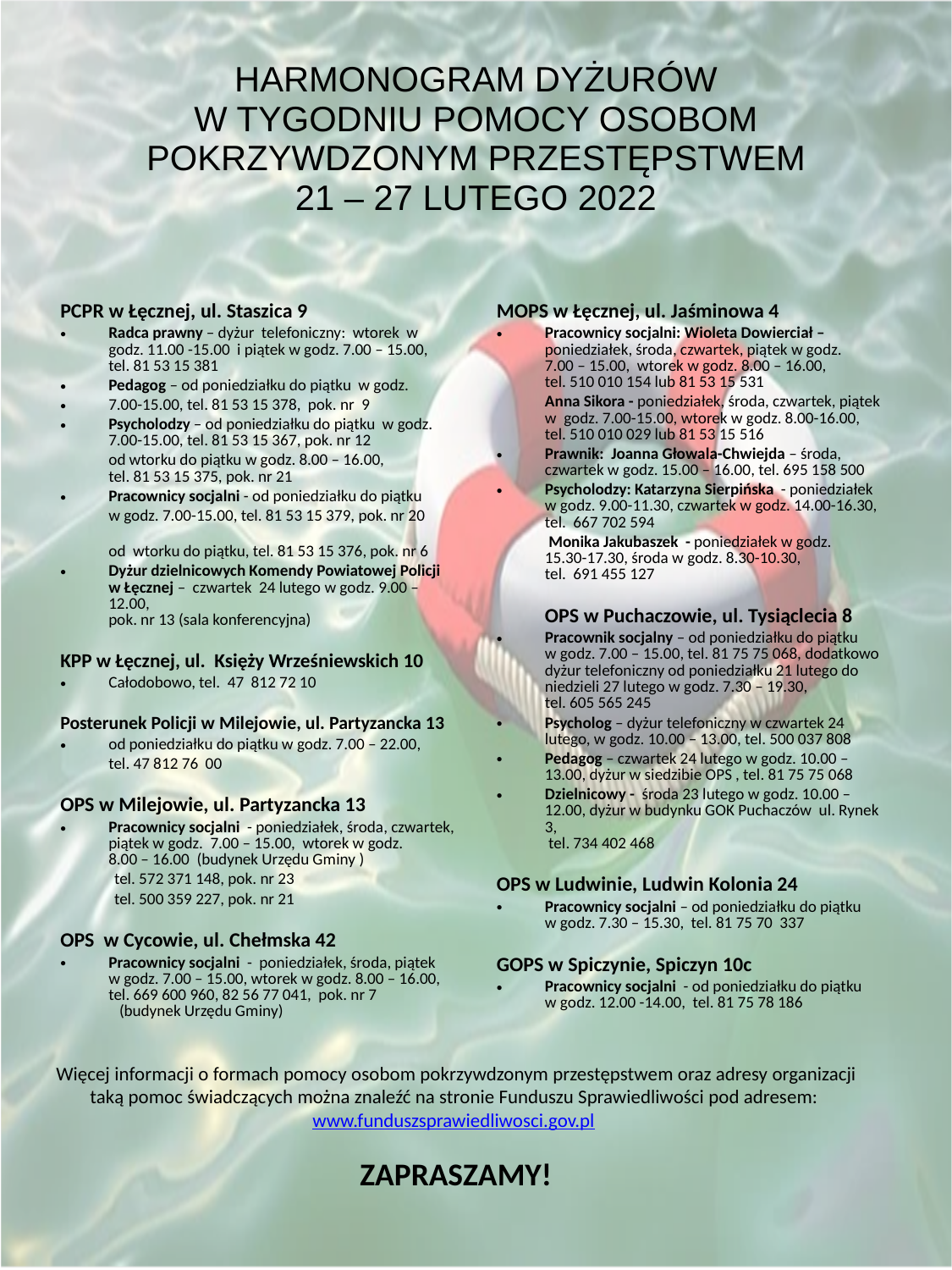

# HARMONOGRAM DYŻURÓW W TYGODNIU POMOCY OSOBOM POKRZYWDZONYM PRZESTĘPSTWEM 21 – 27 LUTEGO 2022
PCPR w Łęcznej, ul. Staszica 9
Radca prawny – dyżur  telefoniczny:  wtorek  w godz. 11.00 -15.00  i piątek w godz. 7.00 – 15.00,
tel. 81 53 15 381
Pedagog – od poniedziałku do piątku  w godz.
7.00-15.00, tel. 81 53 15 378,  pok. nr  9
Psycholodzy – od poniedziałku do piątku  w godz. 7.00-15.00, tel. 81 53 15 367, pok. nr 12
	od wtorku do piątku w godz. 8.00 – 16.00,
tel. 81 53 15 375, pok. nr 21
Pracownicy socjalni - od poniedziałku do piątku
	w godz. 7.00-15.00, tel. 81 53 15 379, pok. nr 20
	od  wtorku do piątku, tel. 81 53 15 376, pok. nr 6
Dyżur dzielnicowych Komendy Powiatowej Policji
w Łęcznej –  czwartek  24 lutego w godz. 9.00 – 12.00,
pok. nr 13 (sala konferencyjna)

KPP w Łęcznej, ul.  Księży Wrześniewskich 10
Całodobowo, tel.  47  812 72 10

Posterunek Policji w Milejowie, ul. Partyzancka 13
od poniedziałku do piątku w godz. 7.00 – 22.00,
	tel. 47 812 76  00

OPS w Milejowie, ul. Partyzancka 13
Pracownicy socjalni  - poniedziałek, środa, czwartek, piątek w godz.  7.00 – 15.00,  wtorek w godz.
8.00 – 16.00  (budynek Urzędu Gminy )
               tel. 572 371 148, pok. nr 23
               tel. 500 359 227, pok. nr 21

OPS  w Cycowie, ul. Chełmska 42
Pracownicy socjalni  -  poniedziałek, środa, piątek
w godz. 7.00 – 15.00, wtorek w godz. 8.00 – 16.00,
tel. 669 600 960, 82 56 77 041,  pok. nr 7                         (budynek Urzędu Gminy)

MOPS w Łęcznej, ul. Jaśminowa 4
Pracownicy socjalni: Wioleta Dowierciał – poniedziałek, środa, czwartek, piątek w godz.
7.00 – 15.00,  wtorek w godz. 8.00 – 16.00,
tel. 510 010 154 lub 81 53 15 531
	Anna Sikora - poniedziałek, środa, czwartek, piątek
w  godz. 7.00-15.00, wtorek w godz. 8.00-16.00,
tel. 510 010 029 lub 81 53 15 516
Prawnik:  Joanna Głowala-Chwiejda – środa, czwartek w godz. 15.00 – 16.00, tel. 695 158 500
Psycholodzy: Katarzyna Sierpińska  - poniedziałek
w godz. 9.00-11.30, czwartek w godz. 14.00-16.30, 
tel.  667 702 594
	 Monika Jakubaszek  - poniedziałek w godz.
15.30-17.30, środa w godz. 8.30-10.30,
tel.  691 455 127

	OPS w Puchaczowie, ul. Tysiąclecia 8
Pracownik socjalny – od poniedziałku do piątku
w godz. 7.00 – 15.00, tel. 81 75 75 068, dodatkowo dyżur telefoniczny od poniedziałku 21 lutego do niedzieli 27 lutego w godz. 7.30 – 19.30,
tel. 605 565 245
Psycholog – dyżur telefoniczny w czwartek 24 lutego, w godz. 10.00 – 13.00, tel. 500 037 808
Pedagog – czwartek 24 lutego w godz. 10.00 – 13.00, dyżur w siedzibie OPS , tel. 81 75 75 068
Dzielnicowy -  środa 23 lutego w godz. 10.00 – 12.00, dyżur w budynku GOK Puchaczów  ul. Rynek 3,
 tel. 734 402 468

OPS w Ludwinie, Ludwin Kolonia 24
Pracownicy socjalni – od poniedziałku do piątku
w godz. 7.30 – 15.30,  tel. 81 75 70  337

GOPS w Spiczynie, Spiczyn 10c
Pracownicy socjalni  - od poniedziałku do piątku
w godz. 12.00 -14.00,  tel. 81 75 78 186

Więcej informacji o formach pomocy osobom pokrzywdzonym przestępstwem oraz adresy organizacji taką pomoc świadczących można znaleźć na stronie Funduszu Sprawiedliwości pod adresem: www.funduszsprawiedliwosci.gov.pl

ZAPRASZAMY!